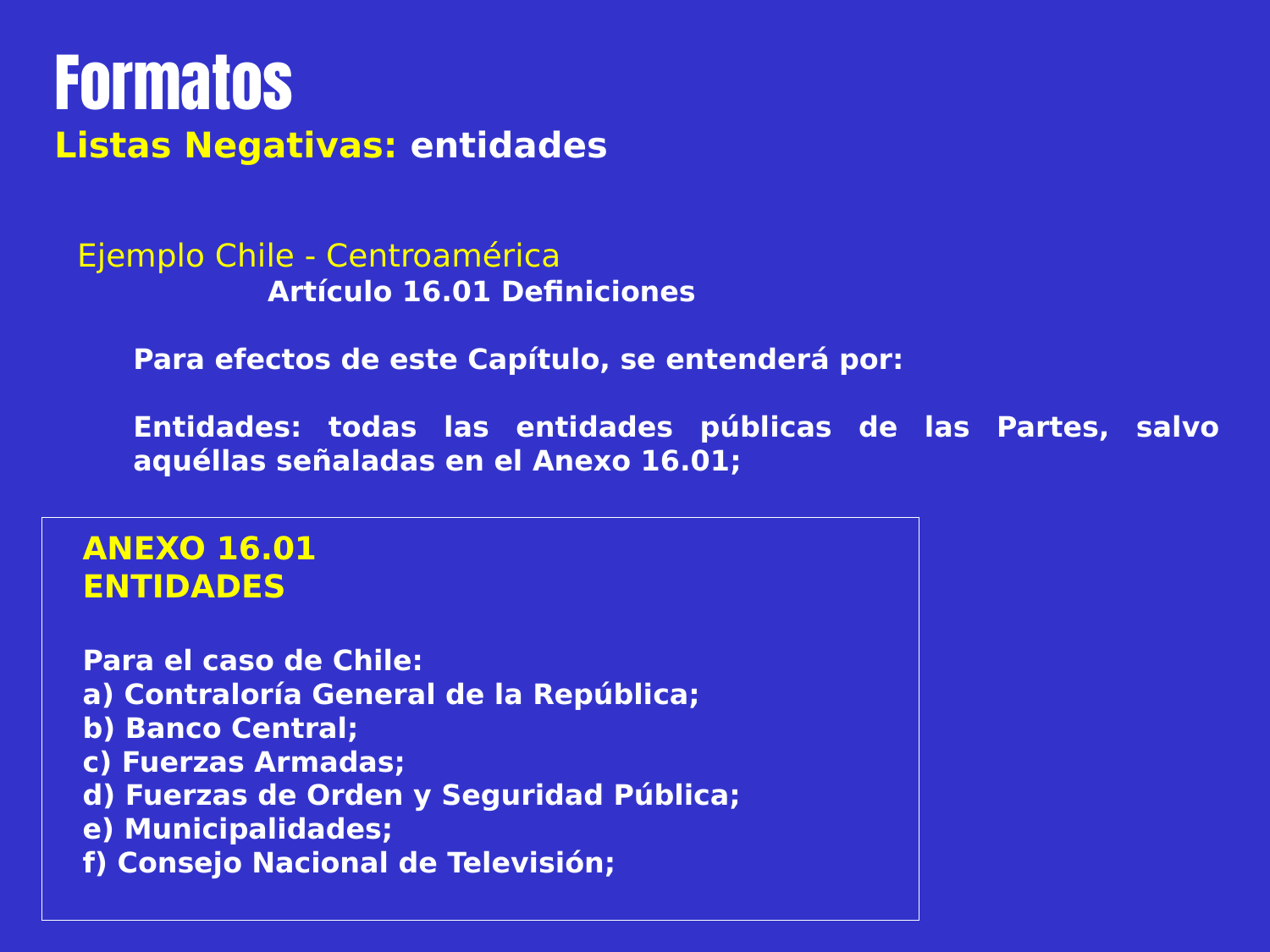

Formatos
Listas Negativas: entidades
Ejemplo Chile - Centroamérica
Artículo 16.01 Definiciones

Para efectos de este Capítulo, se entenderá por:

Entidades: todas las entidades públicas de las Partes, salvo aquéllas señaladas en el Anexo 16.01;

ANEXO 16.01
ENTIDADES
Para el caso de Chile:
a) Contraloría General de la República;
b) Banco Central;
c) Fuerzas Armadas;
d) Fuerzas de Orden y Seguridad Pública;
e) Municipalidades;
f) Consejo Nacional de Televisión;